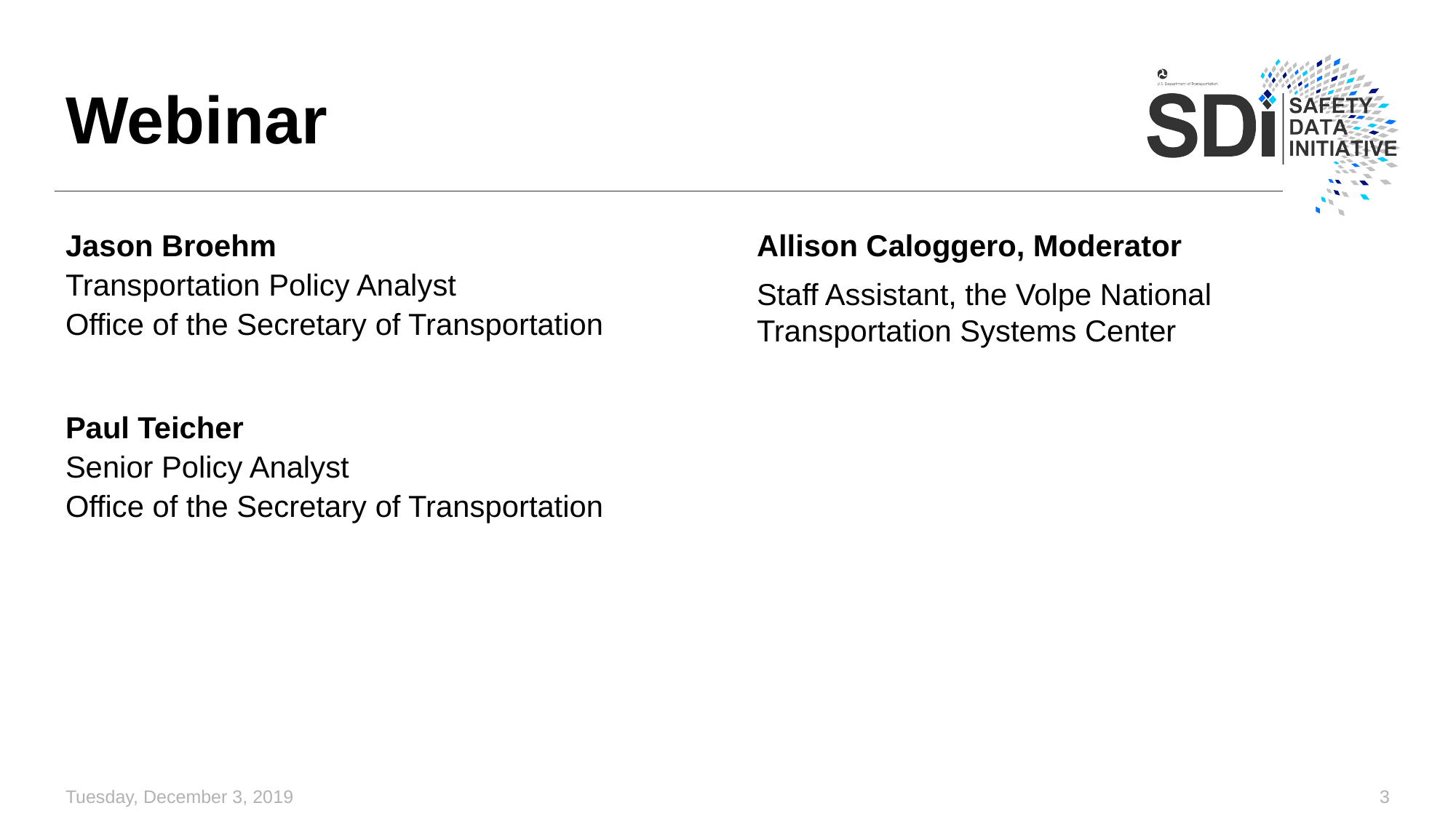

# Webinar
Jason Broehm
Transportation Policy Analyst
Office of the Secretary of Transportation
Paul Teicher
Senior Policy Analyst
Office of the Secretary of Transportation

Allison Caloggero, Moderator
Staff Assistant, the Volpe National Transportation Systems Center

Tuesday, December 3, 2019
3